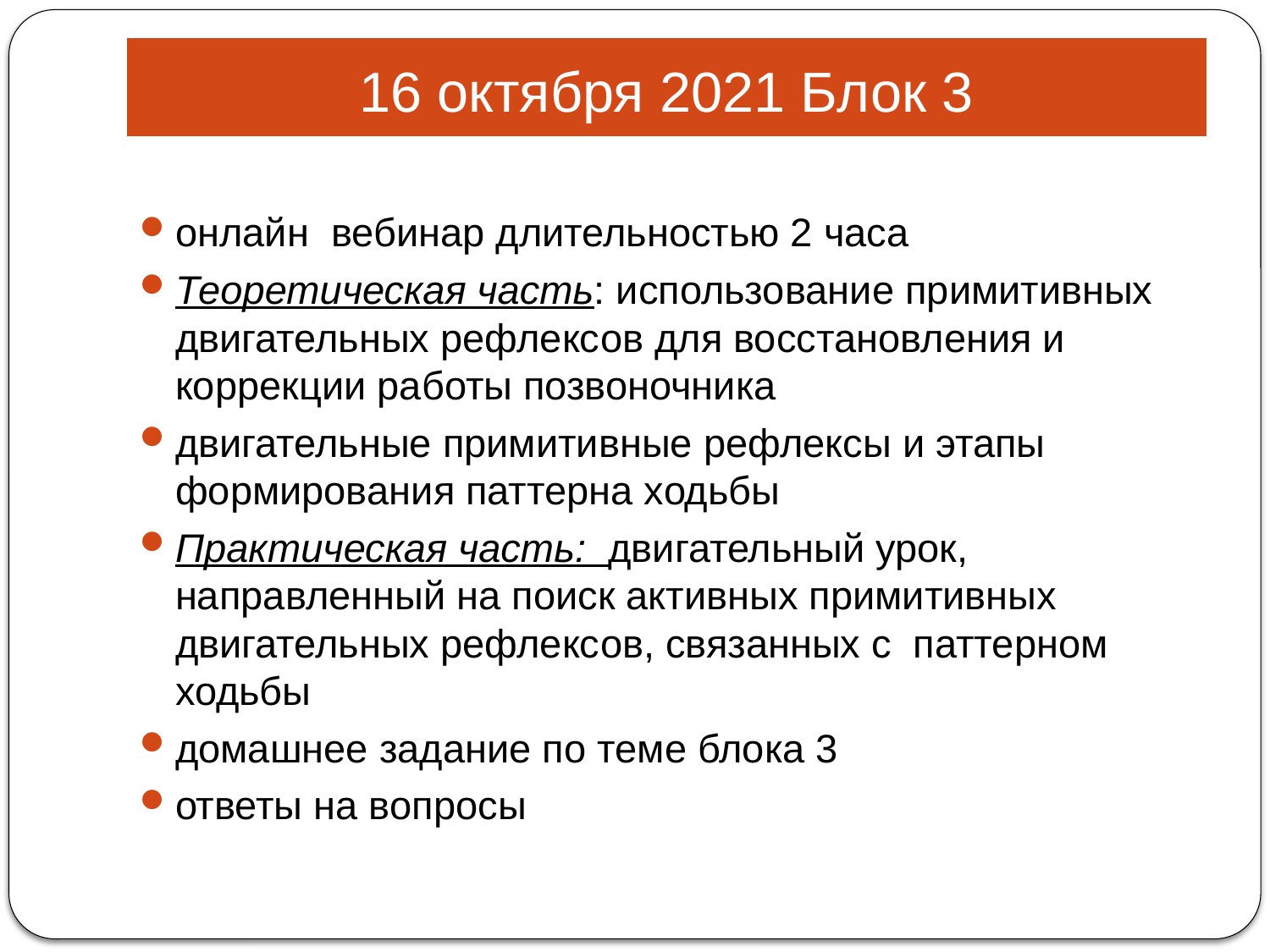

# 16 октября 2021 Блок 3
онлайн  вебинар длительностью 2 часа
Теоретическая часть: использование примитивных двигательных рефлексов для восстановления и коррекции работы позвоночника
двигательные примитивные рефлексы и этапы формирования паттерна ходьбы
Практическая часть:  двигательный урок, направленный на поиск активных примитивных двигательных рефлексов, связанных с  паттерном ходьбы
домашнее задание по теме блока 3
ответы на вопросы